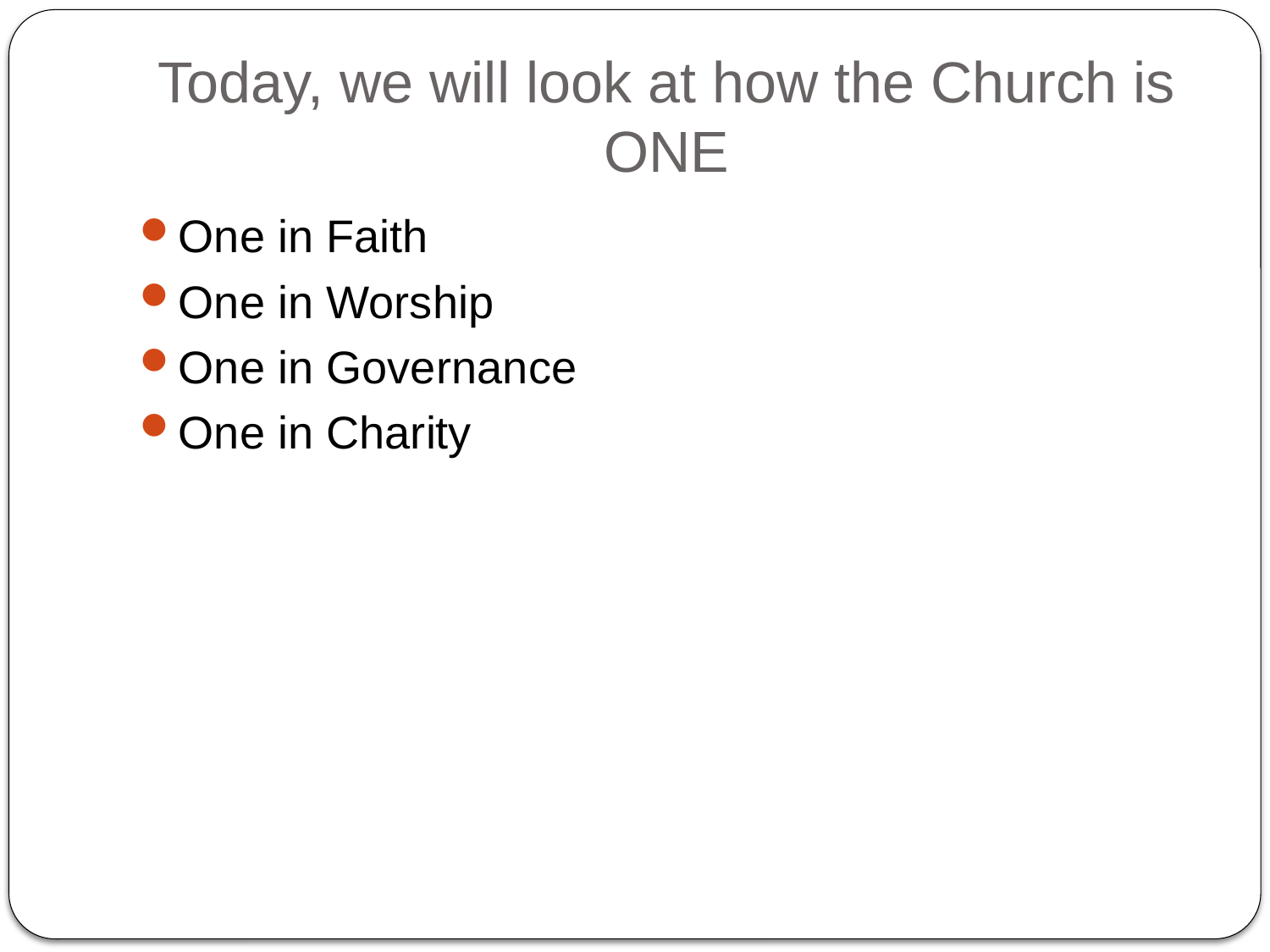

# Today, we will look at how the Church is ONE
One in Faith
One in Worship
One in Governance
One in Charity